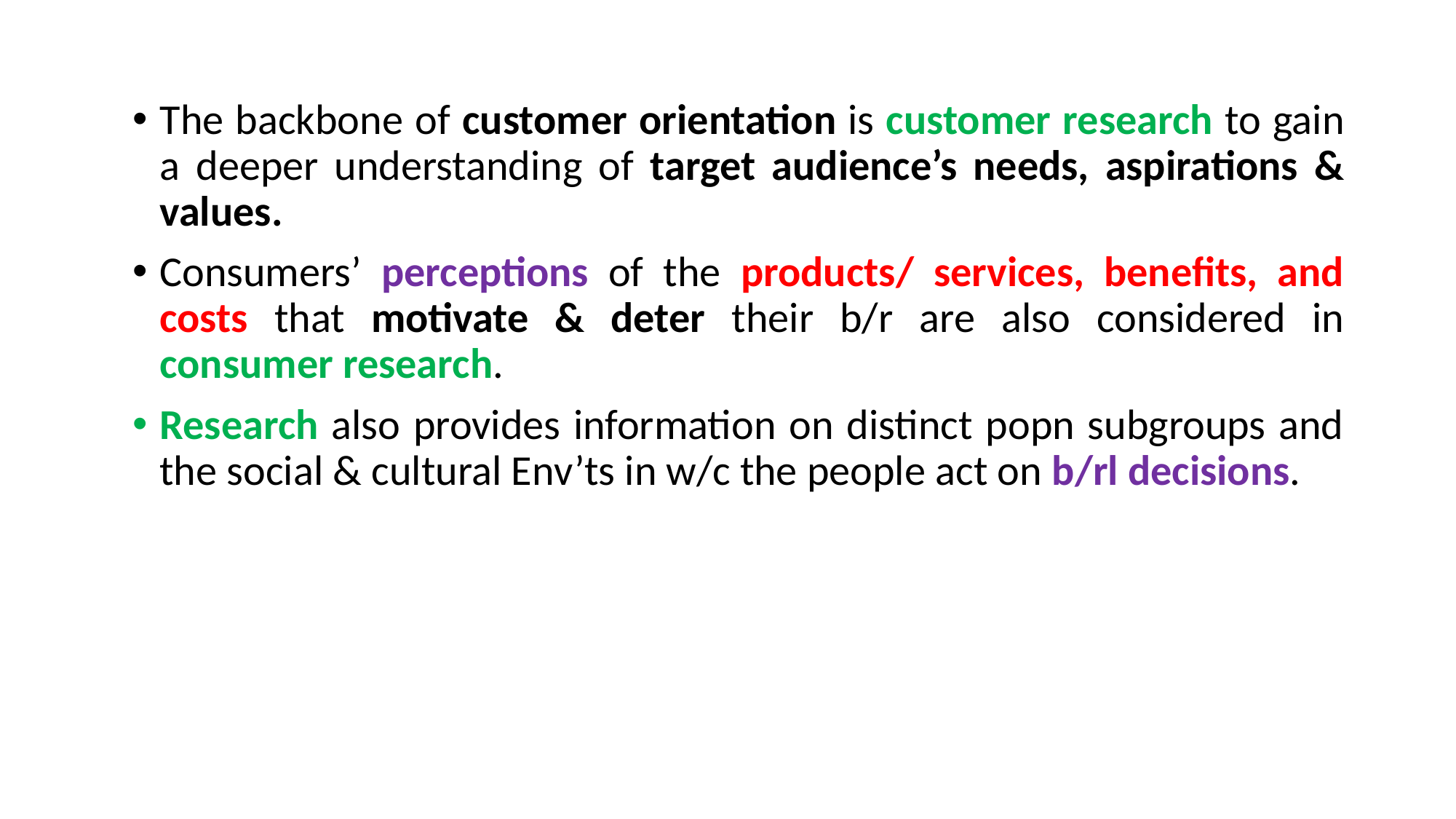

#
The backbone of customer orientation is customer research to gain a deeper understanding of target audience’s needs, aspirations & values.
Consumers’ perceptions of the products/ services, benefits, and costs that motivate & deter their b/r are also considered in consumer research.
Research also provides information on distinct popn subgroups and the social & cultural Env’ts in w/c the people act on b/rl decisions.